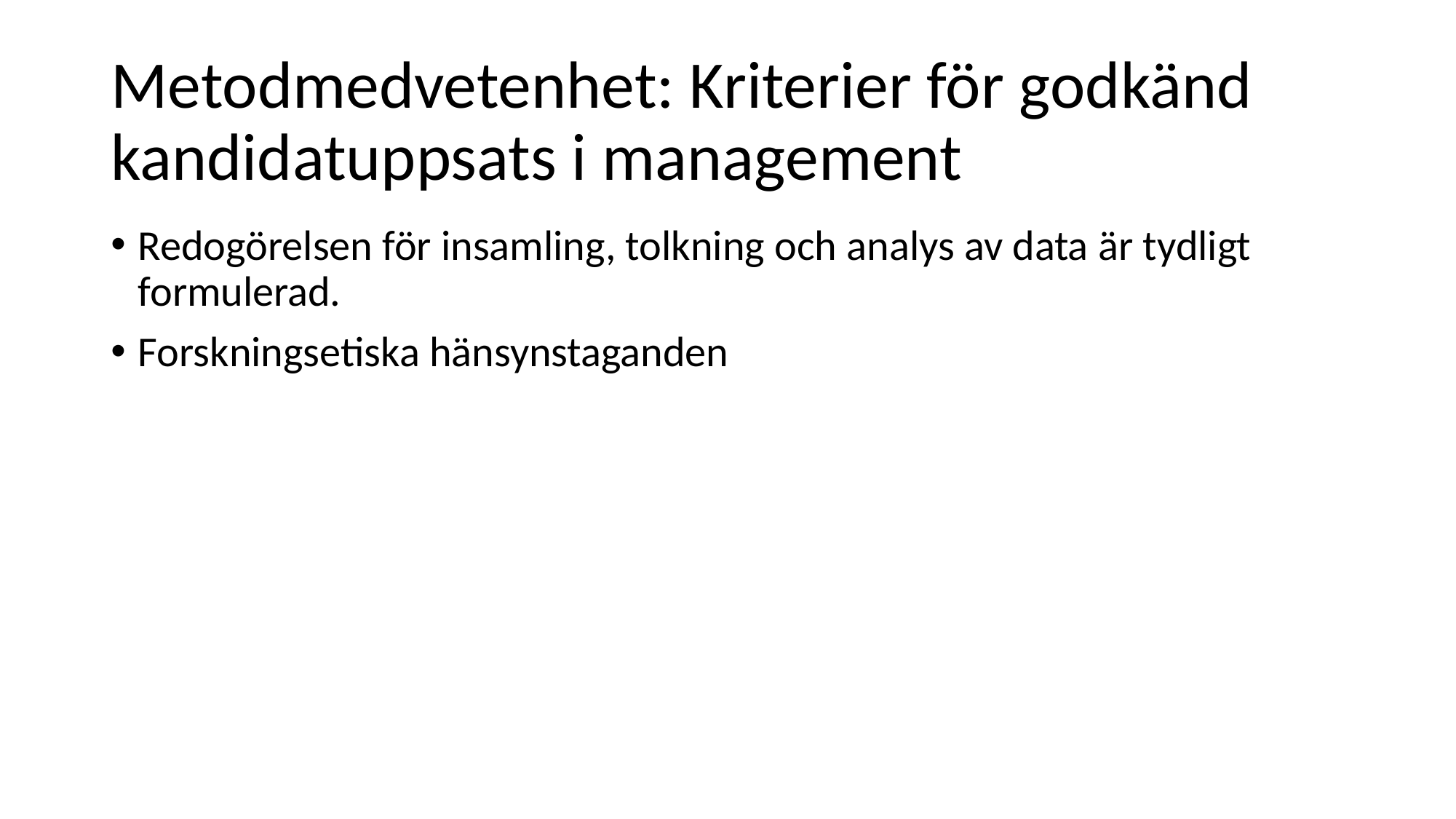

# Metodmedvetenhet: Kriterier för godkänd kandidatuppsats i management
Redogörelsen för insamling, tolkning och analys av data är tydligt formulerad.
Forskningsetiska hänsynstaganden